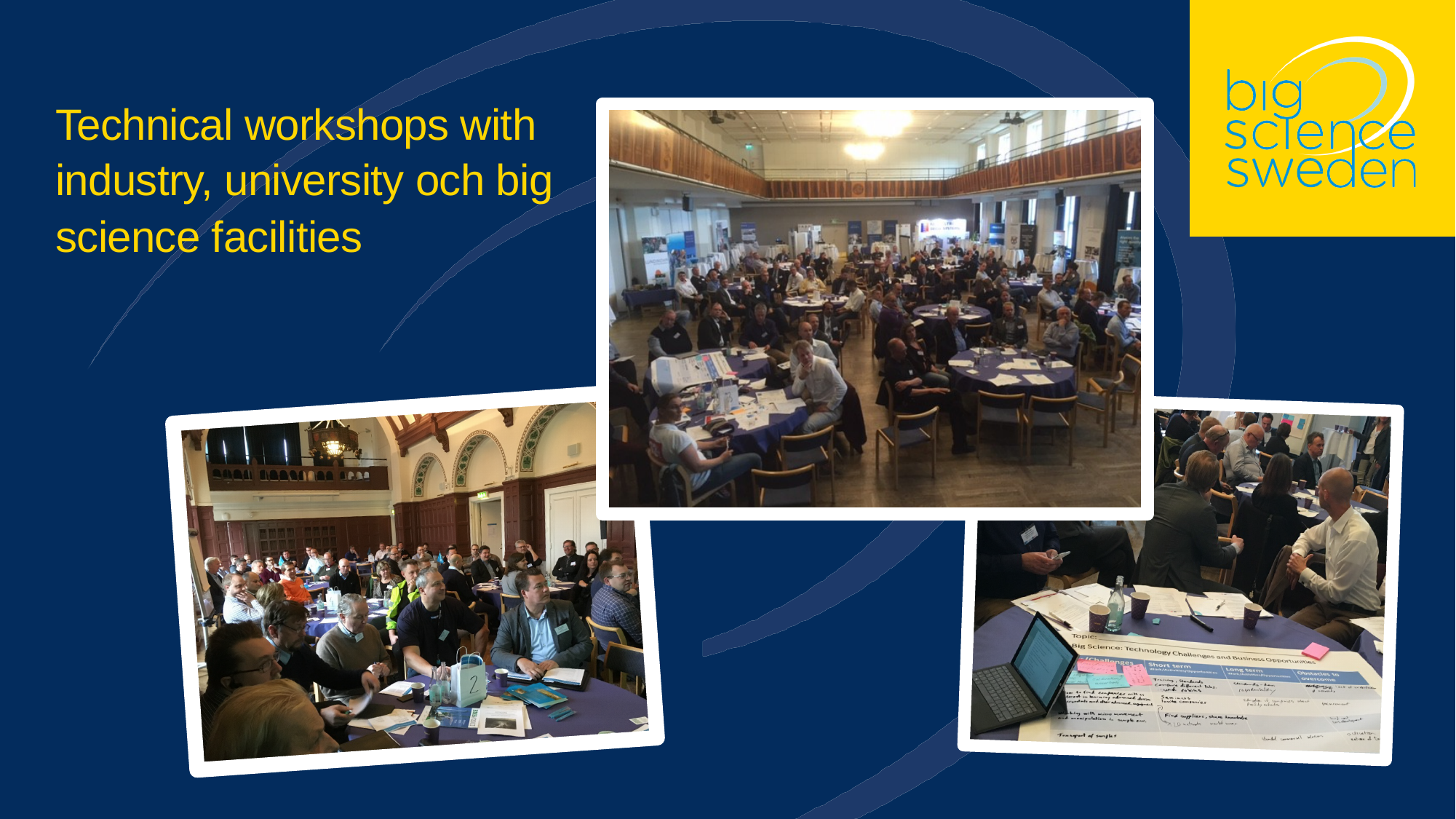

Technical workshops with industry, university och big science facilities